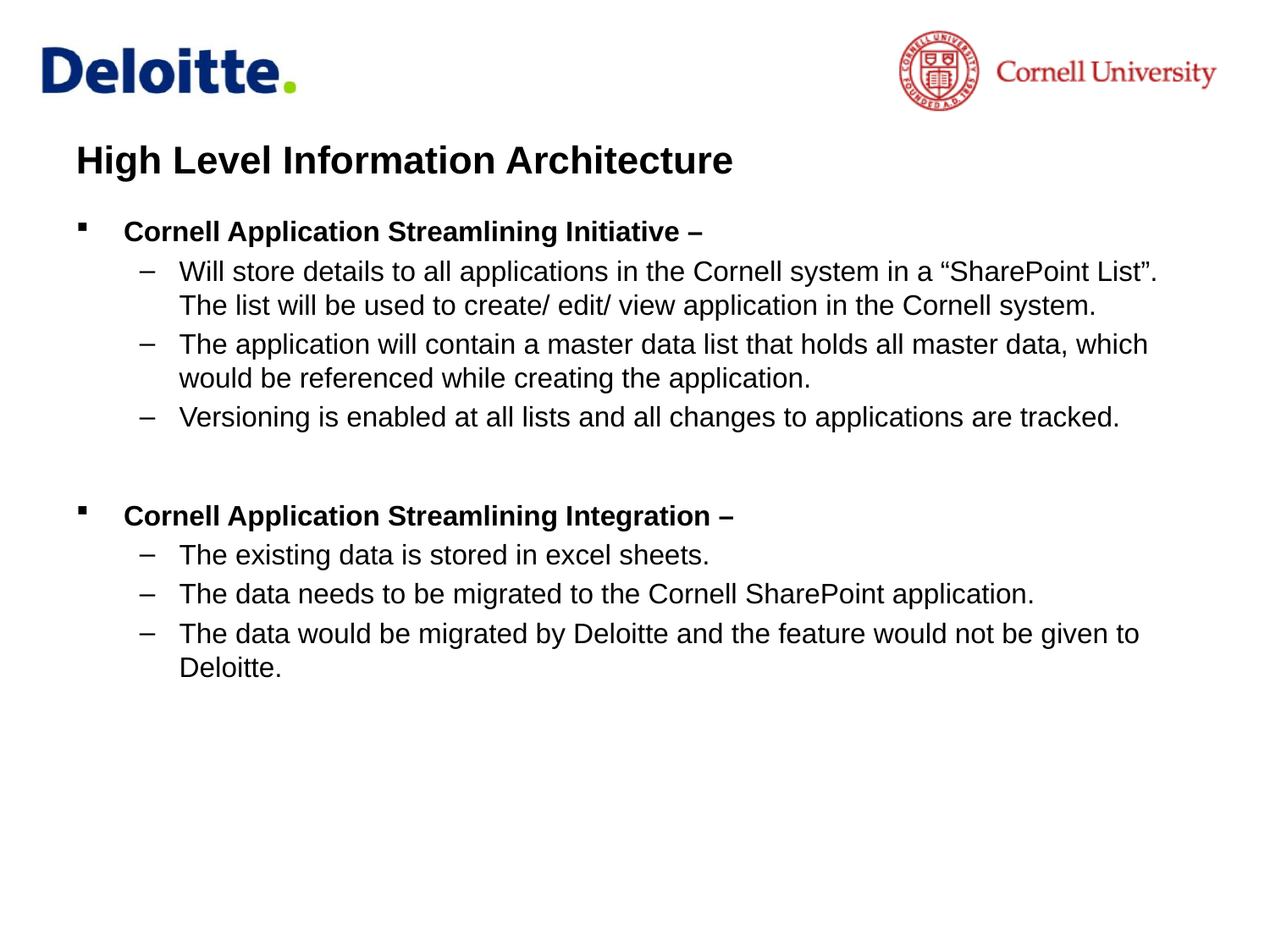

# High Level Information Architecture
Cornell Application Streamlining Initiative –
Will store details to all applications in the Cornell system in a “SharePoint List”. The list will be used to create/ edit/ view application in the Cornell system.
The application will contain a master data list that holds all master data, which would be referenced while creating the application.
Versioning is enabled at all lists and all changes to applications are tracked.

Cornell Application Streamlining Integration –
The existing data is stored in excel sheets.
The data needs to be migrated to the Cornell SharePoint application.
The data would be migrated by Deloitte and the feature would not be given to Deloitte.
The implementation of proposed intentions expressed in this document may be subject to employee consultation with works councils and/or unions in certain countries.
5